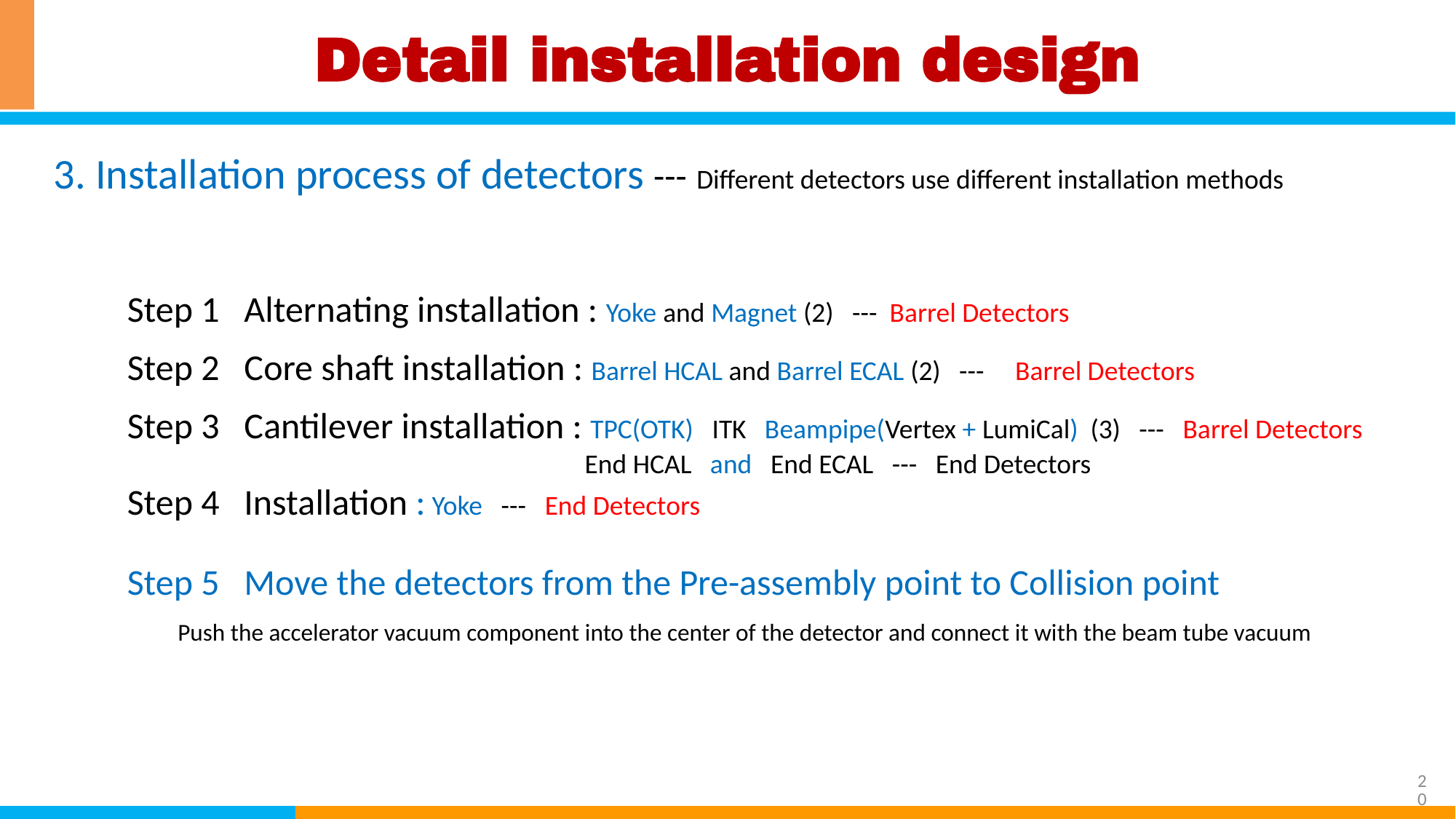

# Detail installation design
3. Installation process of detectors --- Different detectors use different installation methods
Step 1   Alternating installation : Yoke and Magnet (2)   ---  Barrel Detectors

Step 2   Core shaft installation : Barrel HCAL and Barrel ECAL (2)   ---     Barrel Detectors

Step 3   Cantilever installation : TPC(OTK)   ITK   Beampipe(Vertex + LumiCal)  (3)   ---   Barrel Detectors
                                                                          End HCAL   and   End ECAL   ---   End Detectors
Step 4   Installation : Yoke   ---   End Detectors

Step 5   Move the detectors from the Pre-assembly point to Collision point

Push the accelerator vacuum component into the center of the detector and connect it with the beam tube vacuum
20